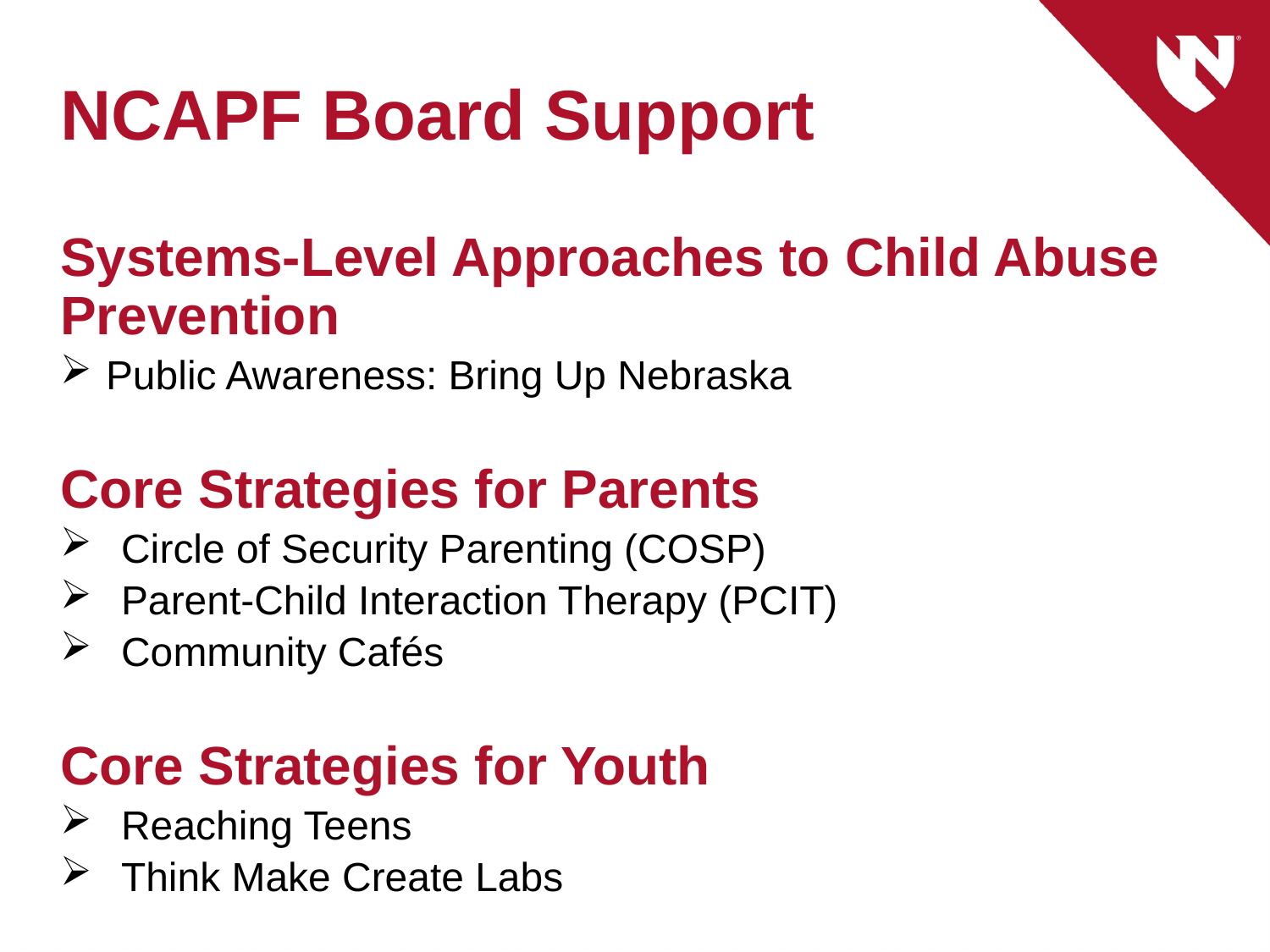

# NCAPF Board Support
Systems-Level Approaches to Child Abuse Prevention
Public Awareness: Bring Up Nebraska

Core Strategies for Parents
Circle of Security Parenting (COSP)
Parent-Child Interaction Therapy (PCIT)
Community Cafés

Core Strategies for Youth
Reaching Teens
Think Make Create Labs